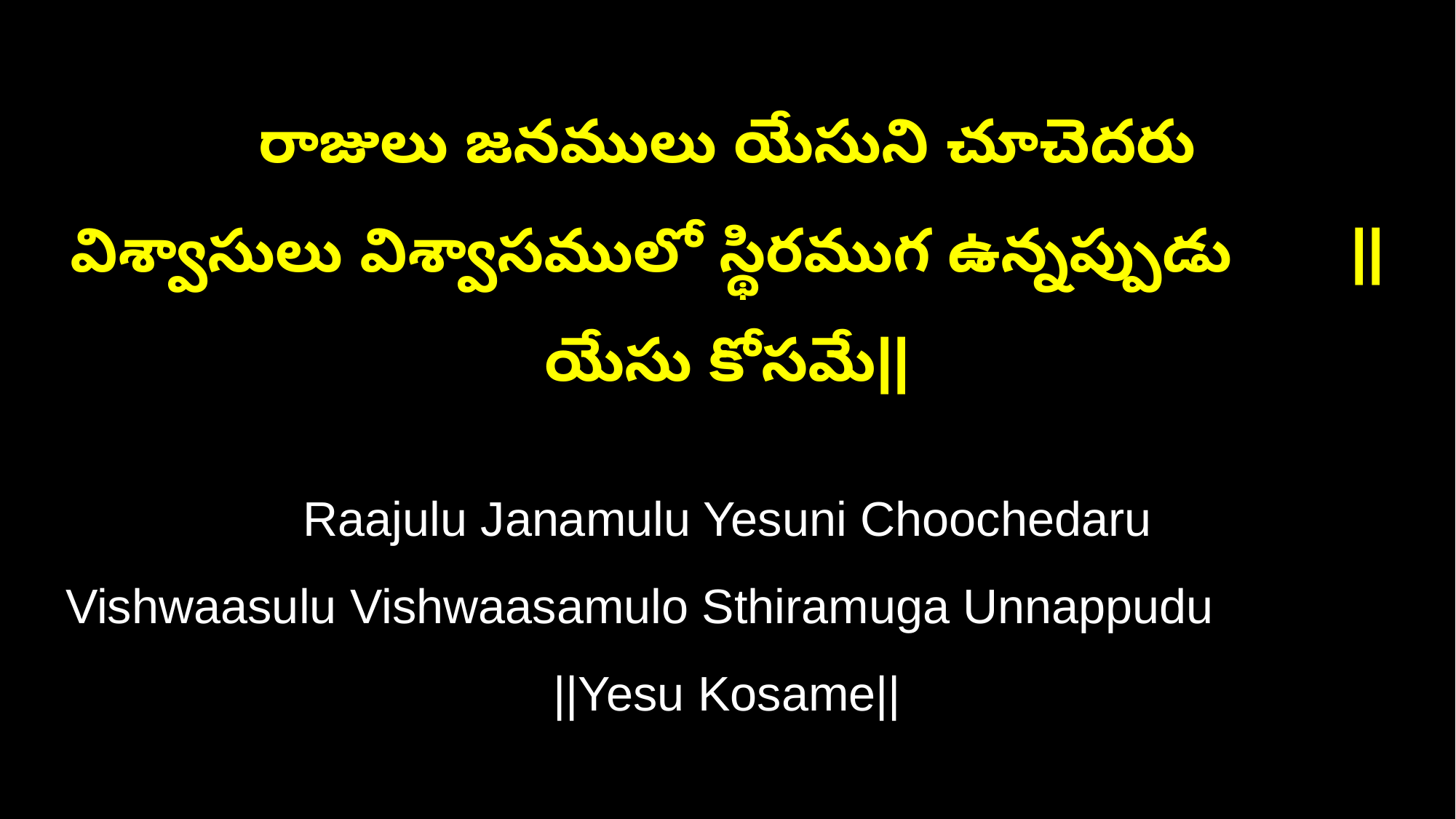

రాజులు జనములు యేసుని చూచెదరు
విశ్వాసులు విశ్వాసములో స్థిరముగ ఉన్నప్పుడు       ||యేసు కోసమే||
Raajulu Janamulu Yesuni Choochedaru
Vishwaasulu Vishwaasamulo Sthiramuga Unnappudu              ||Yesu Kosame||